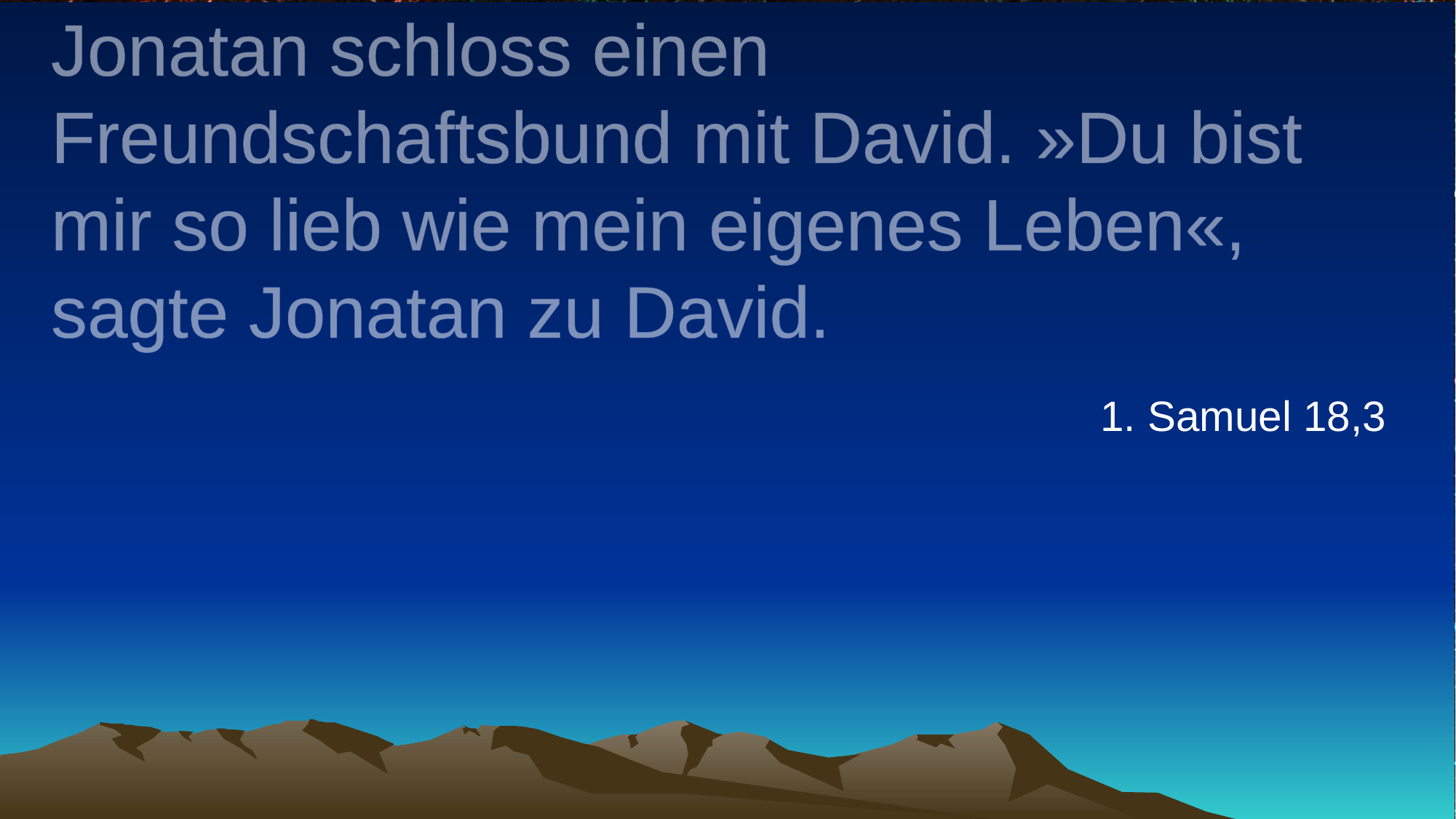

# Jonatan schloss einen Freundschaftsbund mit David. »Du bist mir so lieb wie mein eigenes Leben«, sagte Jonatan zu David.
1. Samuel 18,3